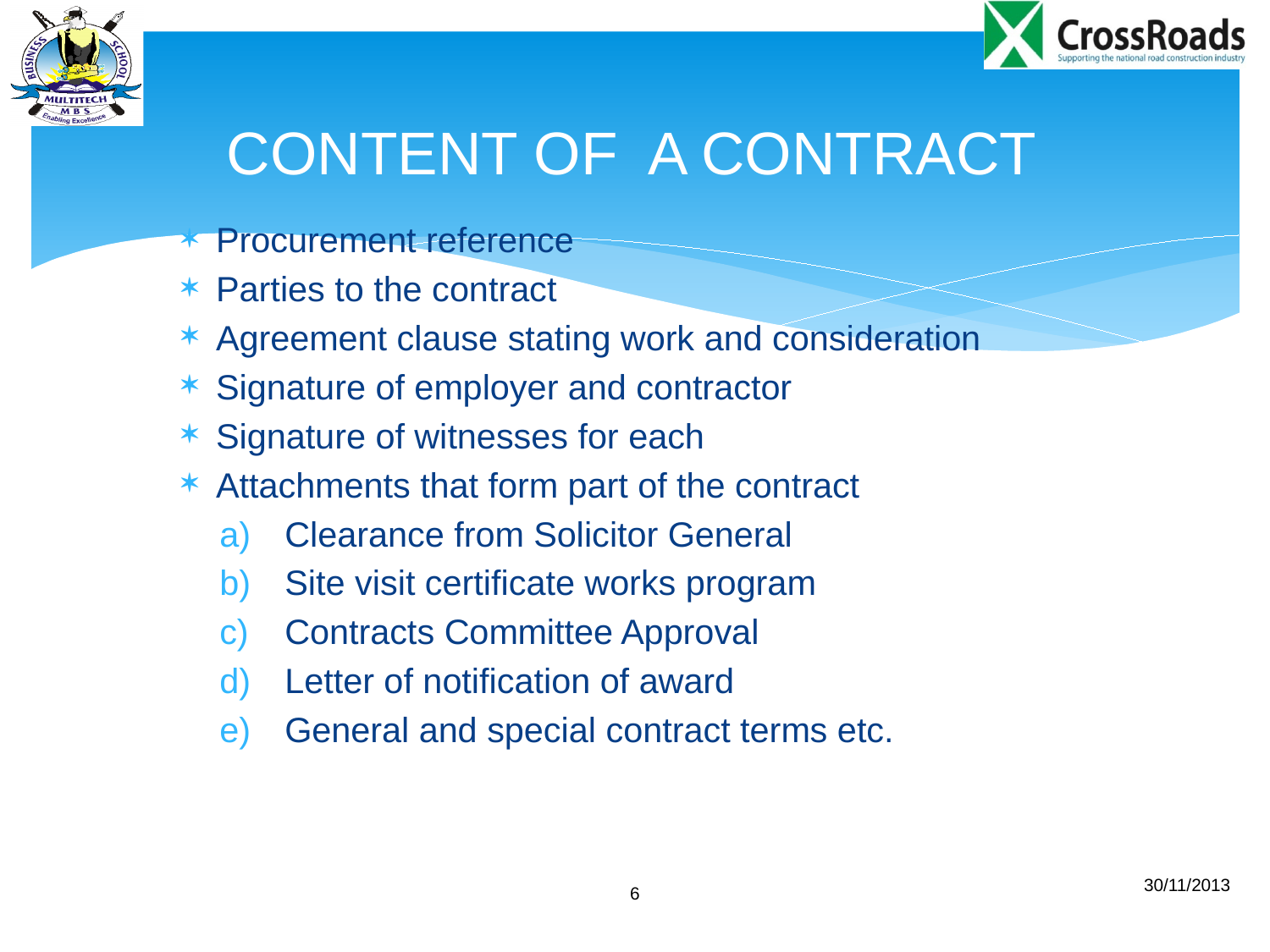

# CONTENT OF  A CONTRACT
Procurement reference
Parties to the contract
Agreement clause stating work and consideration
Signature of employer and contractor
Signature of witnesses for each
Attachments that form part of the contract
Clearance from Solicitor General
Site visit certificate works program
Contracts Committee Approval
Letter of notification of award
General and special contract terms etc.

6
30/11/2013